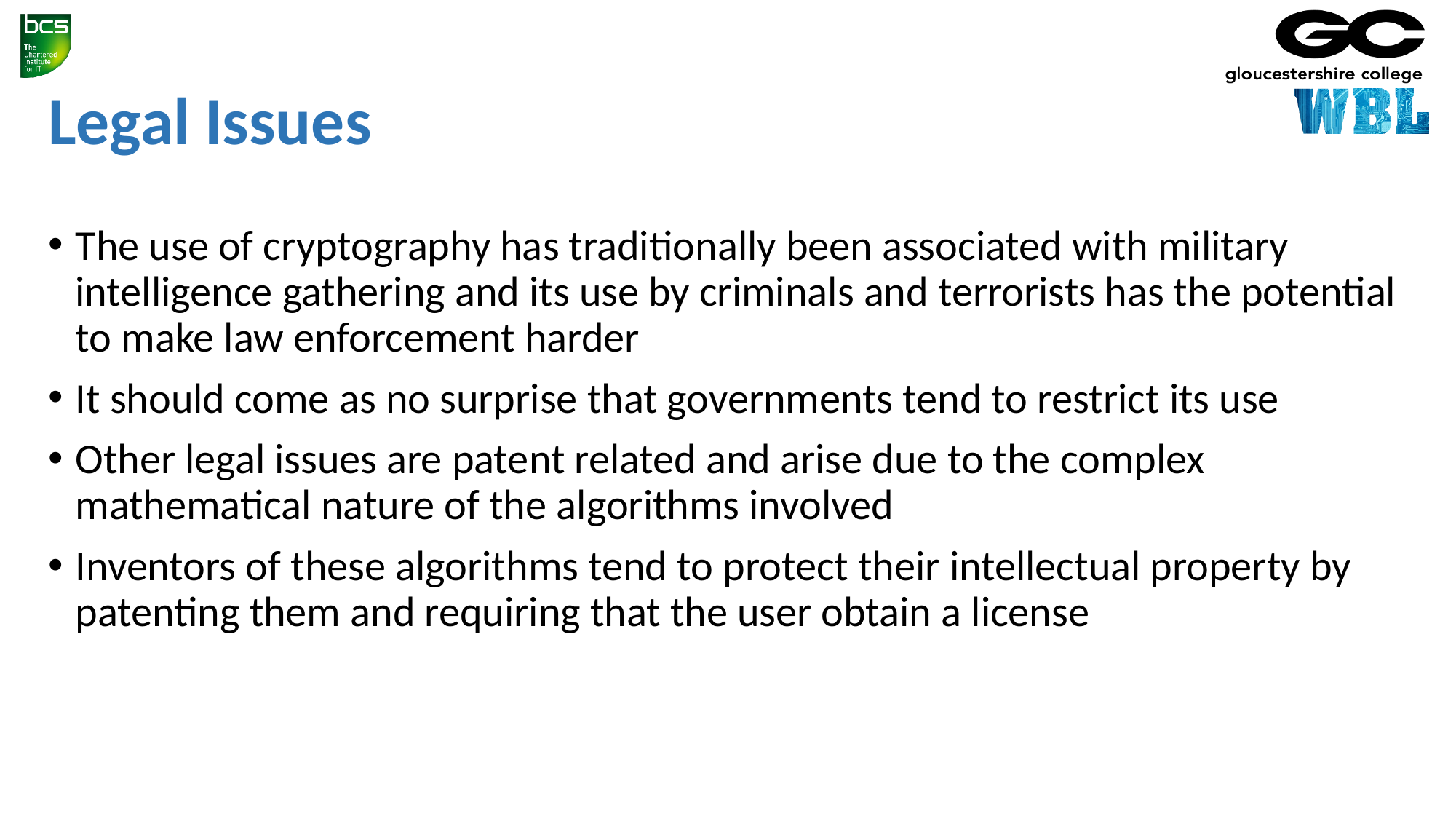

# Legal Issues
The use of cryptography has traditionally been associated with military intelligence gathering and its use by criminals and terrorists has the potential to make law enforcement harder
It should come as no surprise that governments tend to restrict its use
Other legal issues are patent related and arise due to the complex mathematical nature of the algorithms involved
Inventors of these algorithms tend to protect their intellectual property by patenting them and requiring that the user obtain a license